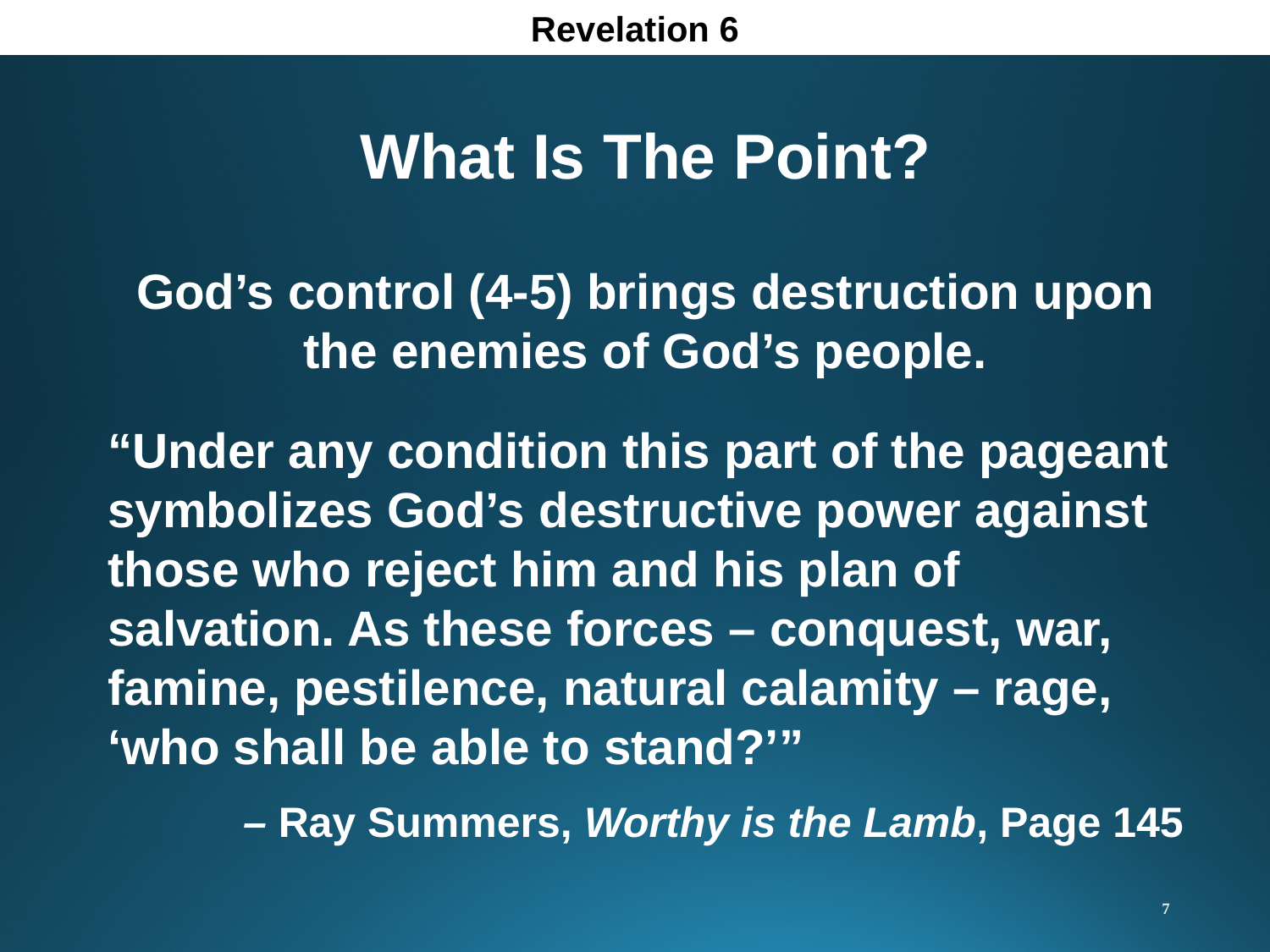

Revelation 6
What Is The Point?
God’s control (4-5) brings destruction upon the enemies of God’s people.
“Under any condition this part of the pageant symbolizes God’s destructive power against those who reject him and his plan of salvation. As these forces – conquest, war, famine, pestilence, natural calamity – rage, ‘who shall be able to stand?’”
	– Ray Summers, Worthy is the Lamb, Page 145
7